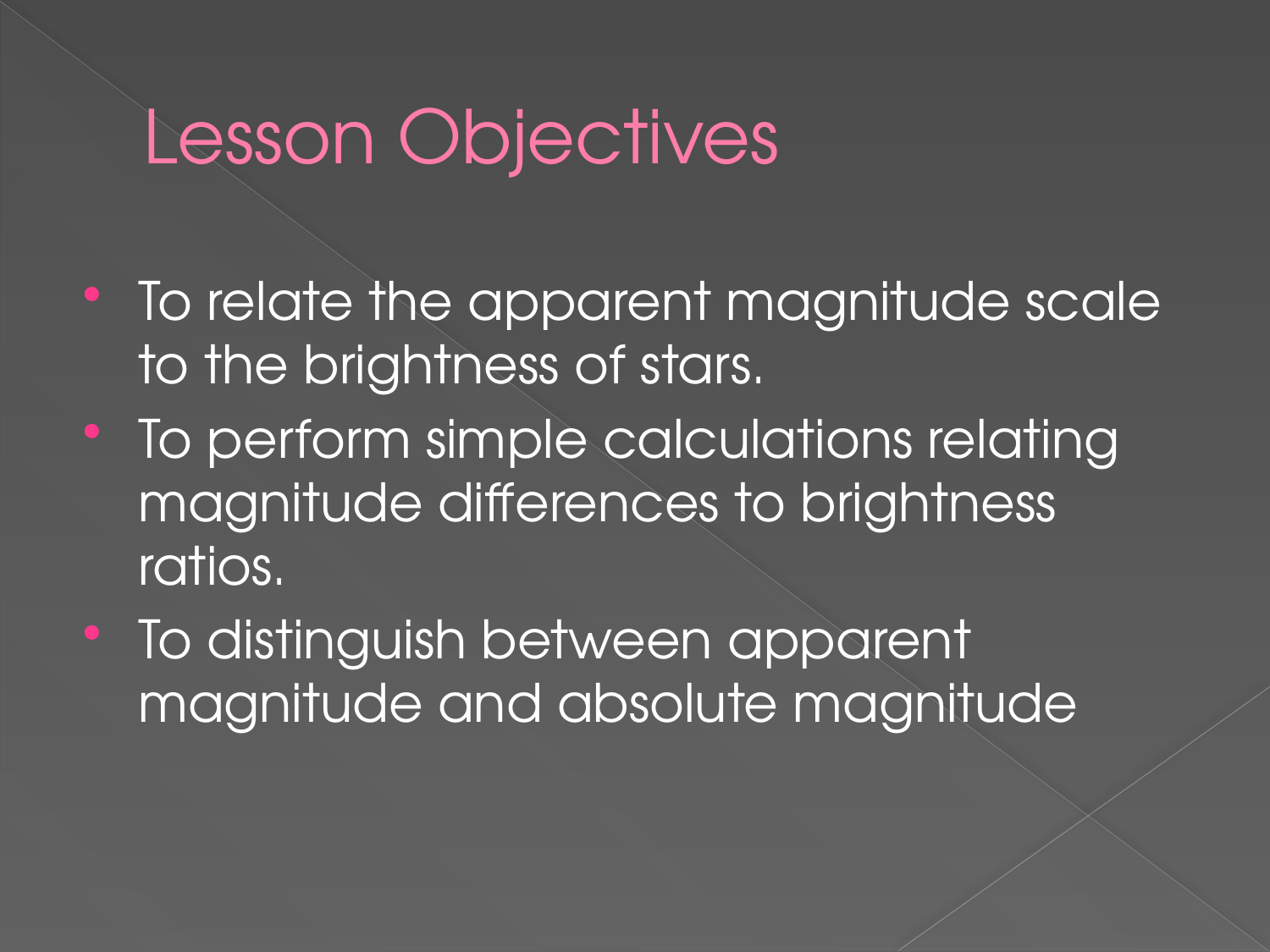

# Lesson Objectives
To relate the apparent magnitude scale to the brightness of stars.
To perform simple calculations relating magnitude differences to brightness ratios.
To distinguish between apparent magnitude and absolute magnitude